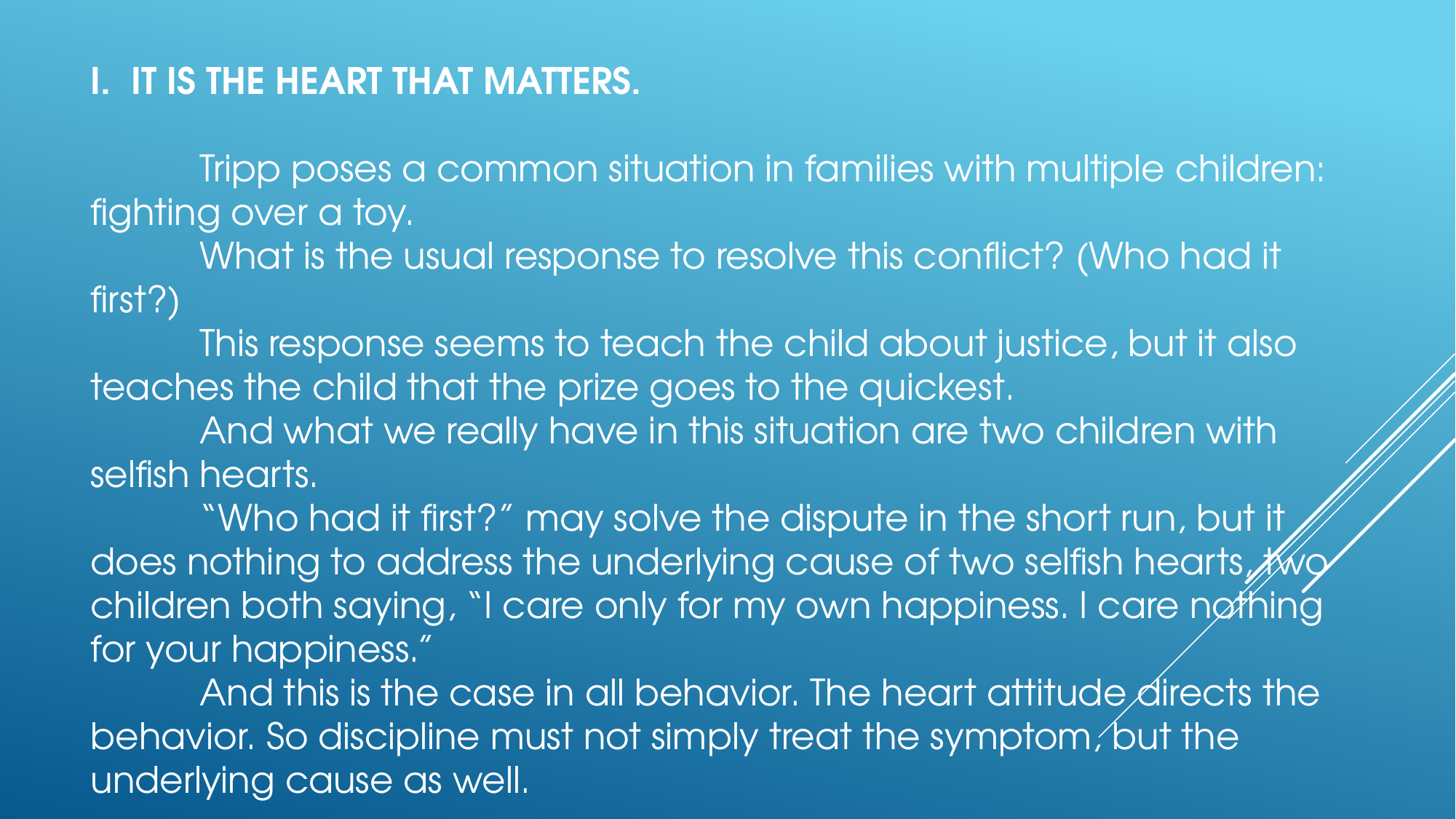

I.  IT IS THE HEART THAT MATTERS.

	Tripp poses a common situation in families with multiple children: fighting over a toy.
	What is the usual response to resolve this conflict? (Who had it first?)
	This response seems to teach the child about justice, but it also teaches the child that the prize goes to the quickest.
	And what we really have in this situation are two children with selfish hearts.
	“Who had it first?” may solve the dispute in the short run, but it does nothing to address the underlying cause of two selfish hearts, two children both saying, “I care only for my own happiness. I care nothing for your happiness.”
	And this is the case in all behavior. The heart attitude directs the behavior. So discipline must not simply treat the symptom, but the underlying cause as well.